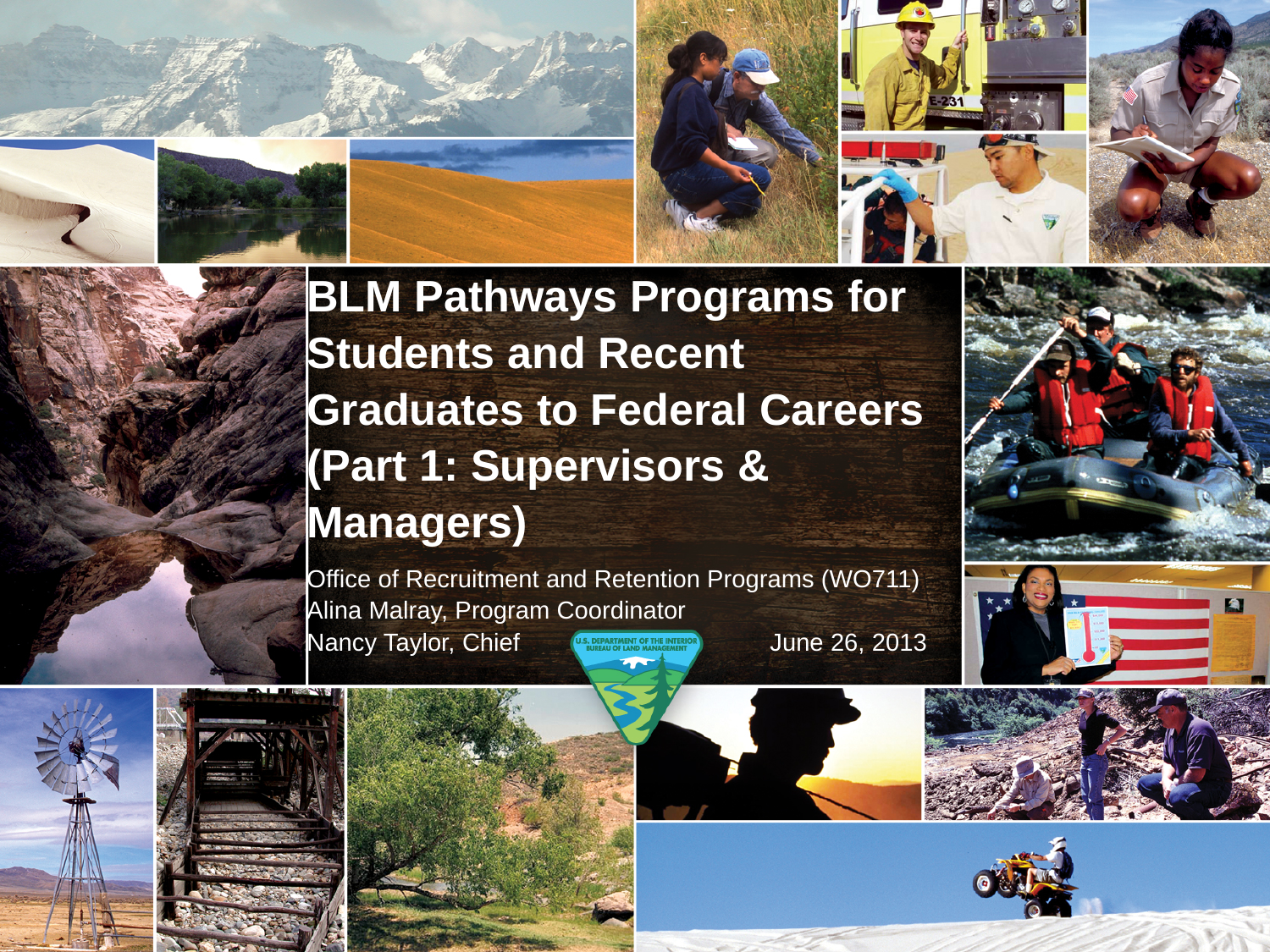

# BLM Pathways Programs for Students and Recent Graduates to Federal Careers (Part 1: Supervisors & Managers)

Office of Recruitment and Retention Programs (WO711)
Alina Malray, Program Coordinator
Nancy Taylor, Chief 	                              June 26, 2013